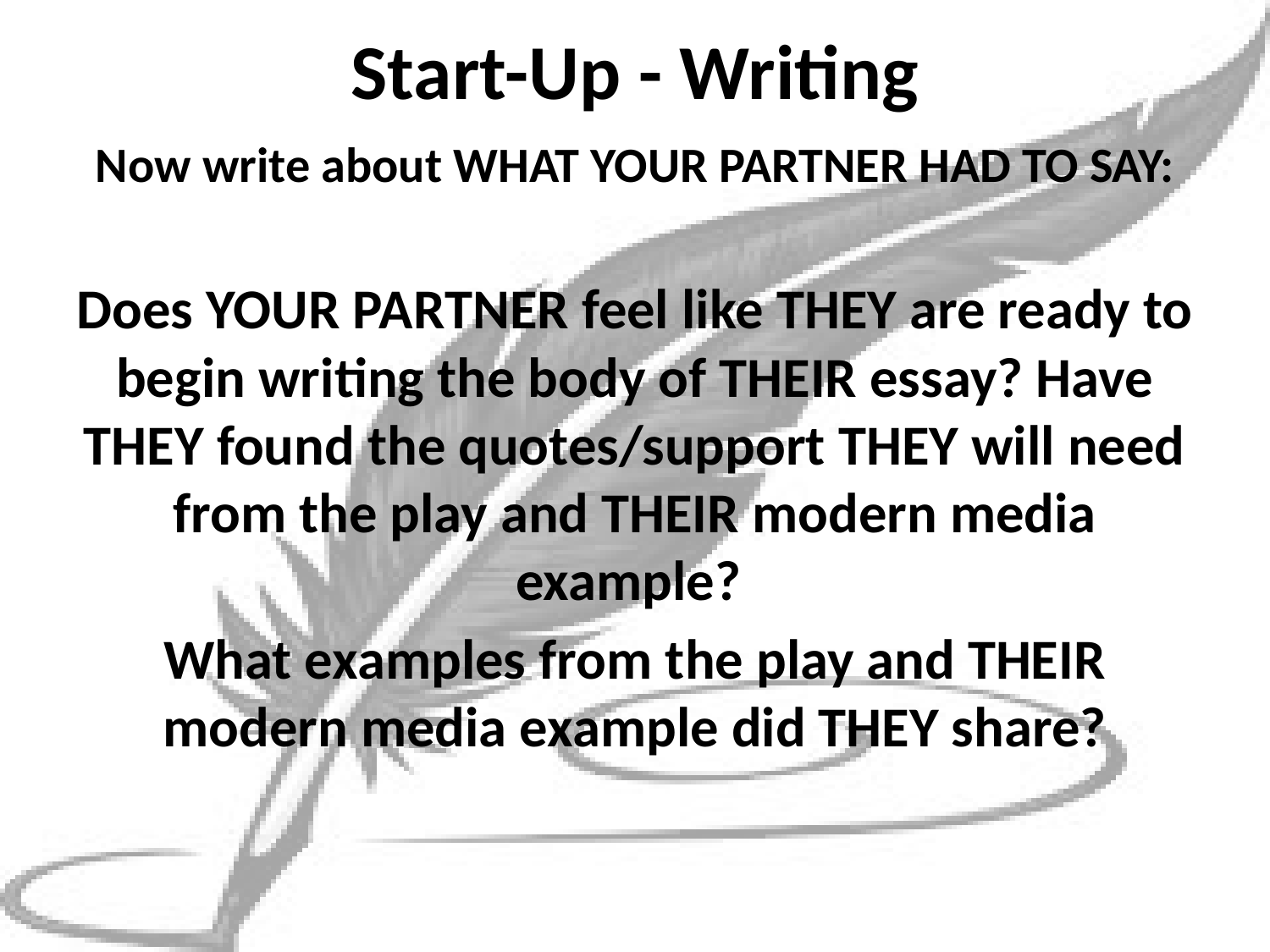

# Start-Up - Writing
Now write about WHAT YOUR PARTNER HAD TO SAY:

Does YOUR PARTNER feel like THEY are ready to begin writing the body of THEIR essay? Have THEY found the quotes/support THEY will need from the play and THEIR modern media example?
What examples from the play and THEIR modern media example did THEY share?